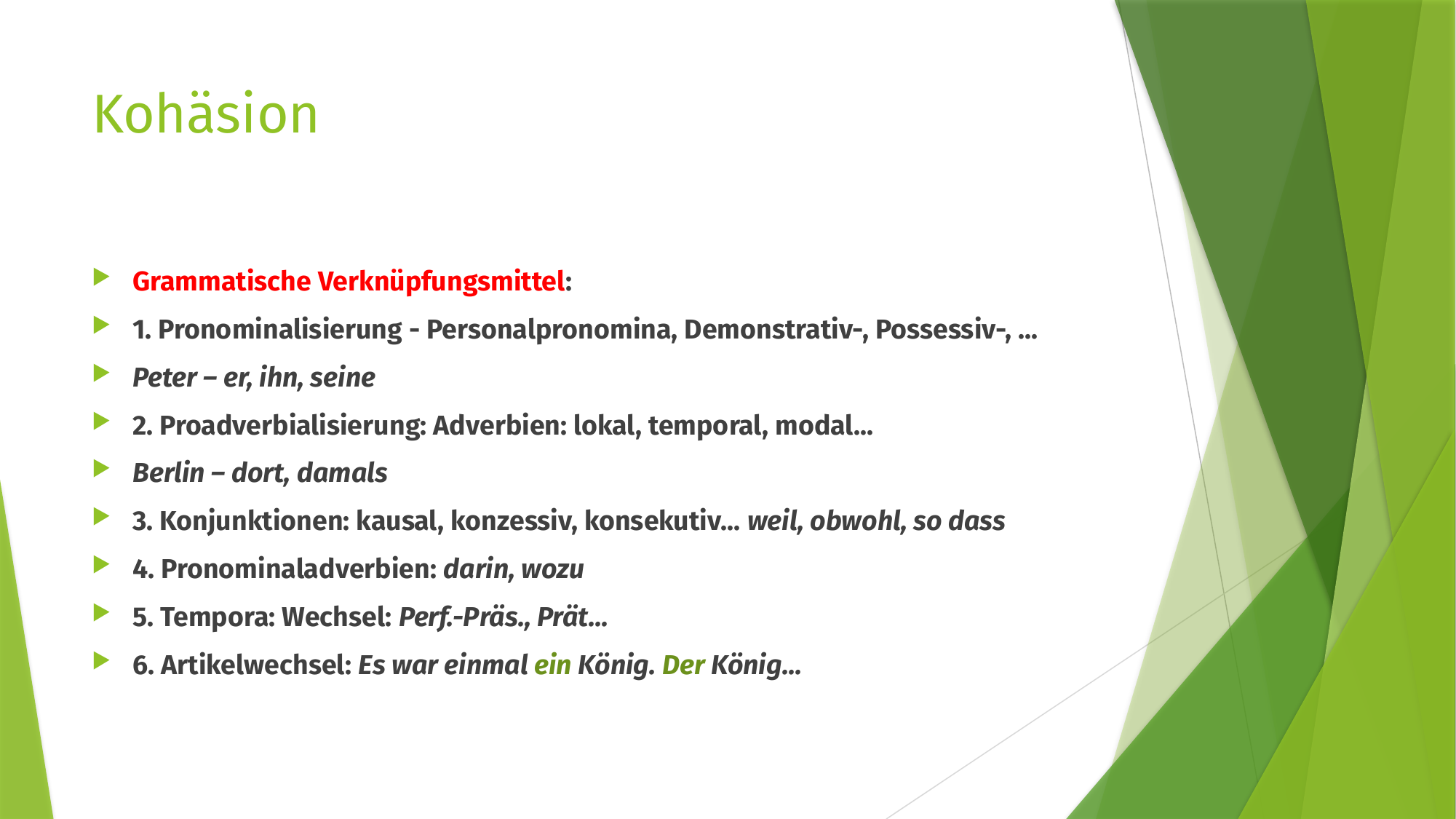

# Kohäsion
Grammatische Verknüpfungsmittel:
1. Pronominalisierung - Personalpronomina, Demonstrativ-, Possessiv-, ...
Peter – er, ihn, seine
2. Proadverbialisierung: Adverbien: lokal, temporal, modal...
Berlin – dort, damals
3. Konjunktionen: kausal, konzessiv, konsekutiv... weil, obwohl, so dass
4. Pronominaladverbien: darin, wozu
5. Tempora: Wechsel: Perf.-Präs., Prät...
6. Artikelwechsel: Es war einmal ein König. Der König...